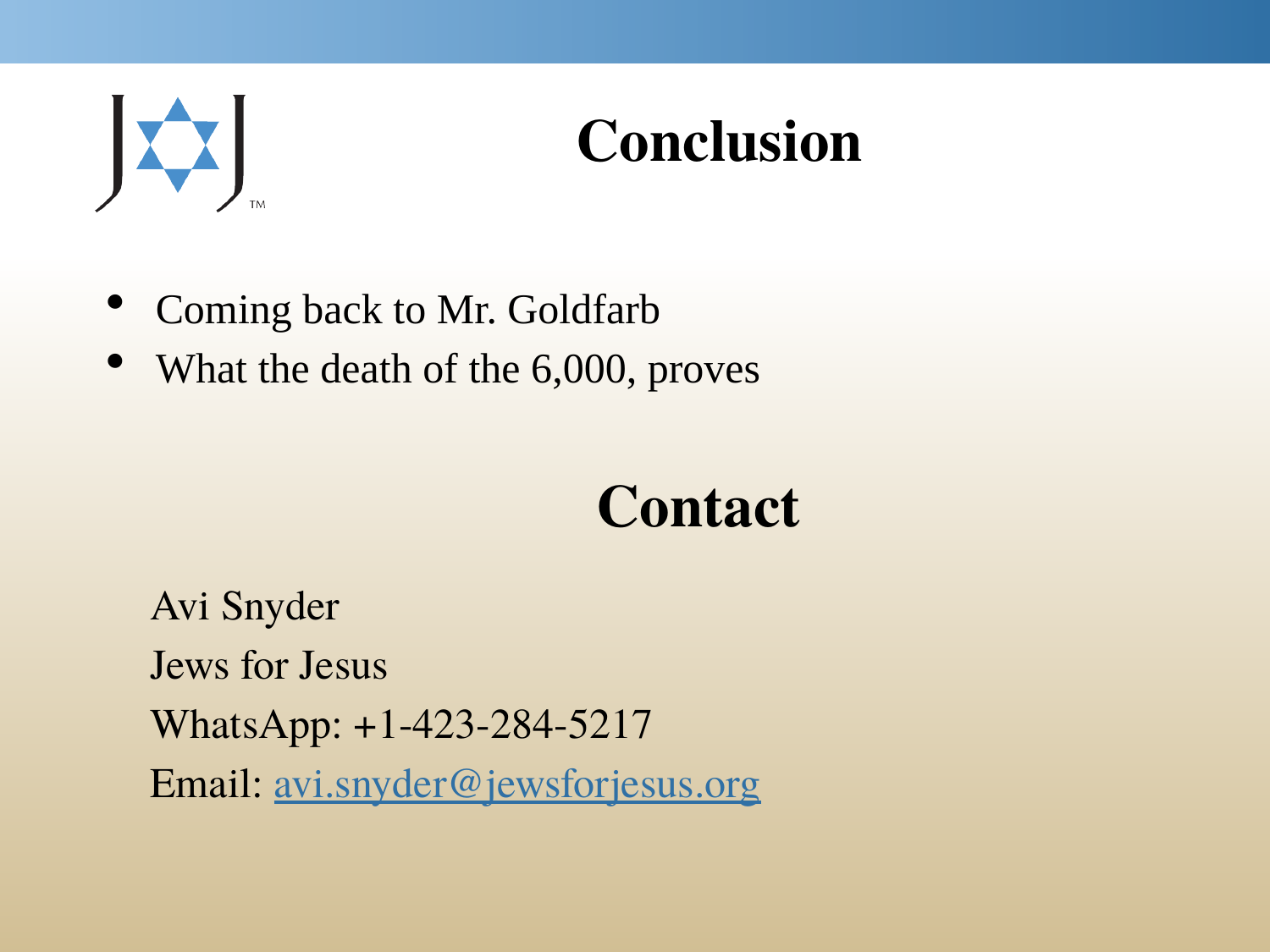

# Conclusion
Coming back to Mr. Goldfarb
What the death of the 6,000, proves
Contact
Avi Snyder
Jews for Jesus
WhatsApp: +1-423-284-5217
Email: avi.snyder@jewsforjesus.org